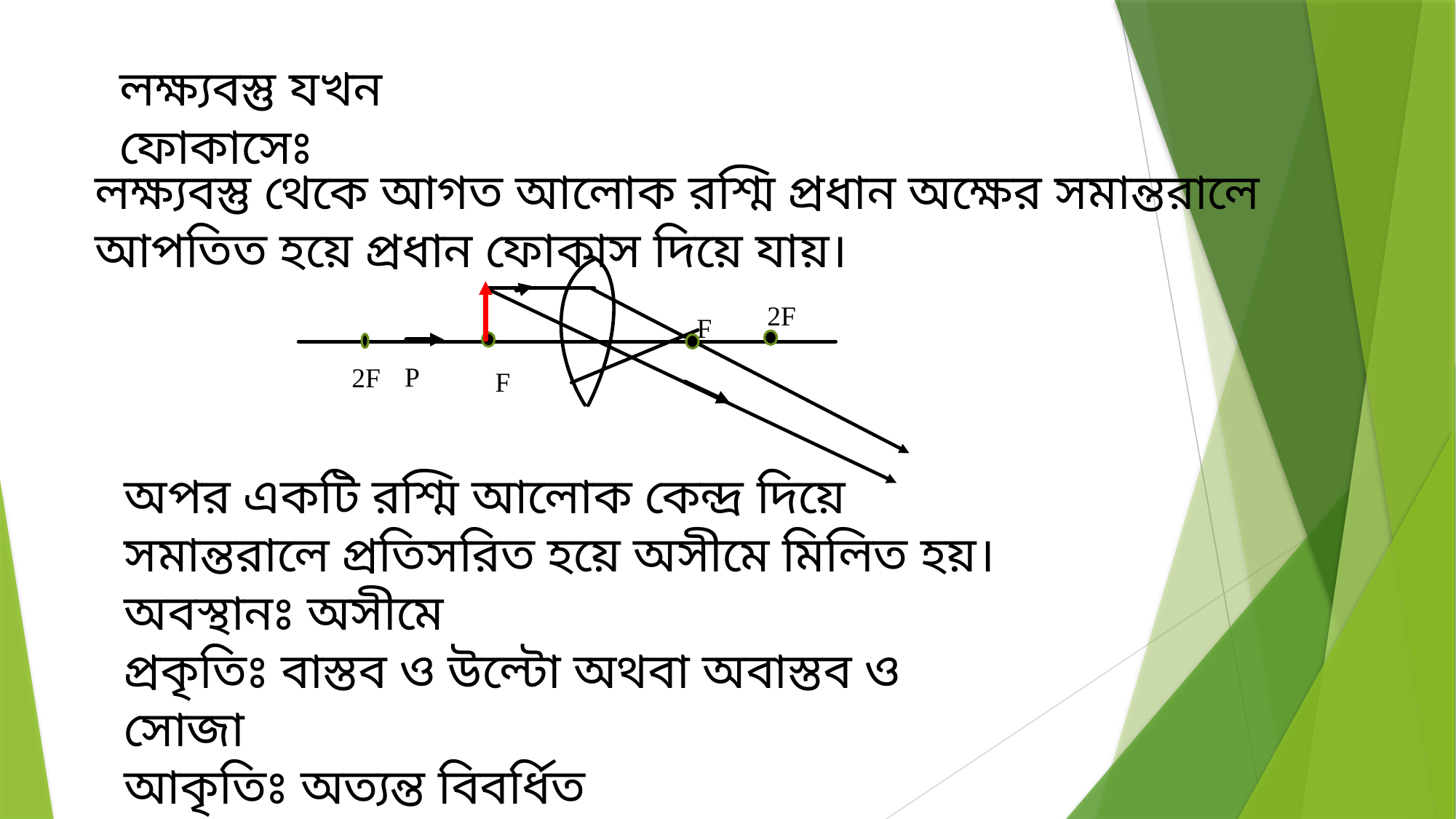

লক্ষ্যবস্তু যখন ফোকাসেঃ
লক্ষ্যবস্তু থেকে আগত আলোক রশ্মি প্রধান অক্ষের সমান্তরালে আপতিত হয়ে প্রধান ফোকাস দিয়ে যায়।

2F
F

P
2F
F
অপর একটি রশ্মি আলোক কেন্দ্র দিয়ে সমান্তরালে প্রতিসরিত হয়ে অসীমে মিলিত হয়।
অবস্থানঃ অসীমে
প্রকৃতিঃ বাস্তব ও উল্টো অথবা অবাস্তব ও সোজা
আকৃতিঃ অত্যন্ত বিবর্ধিত